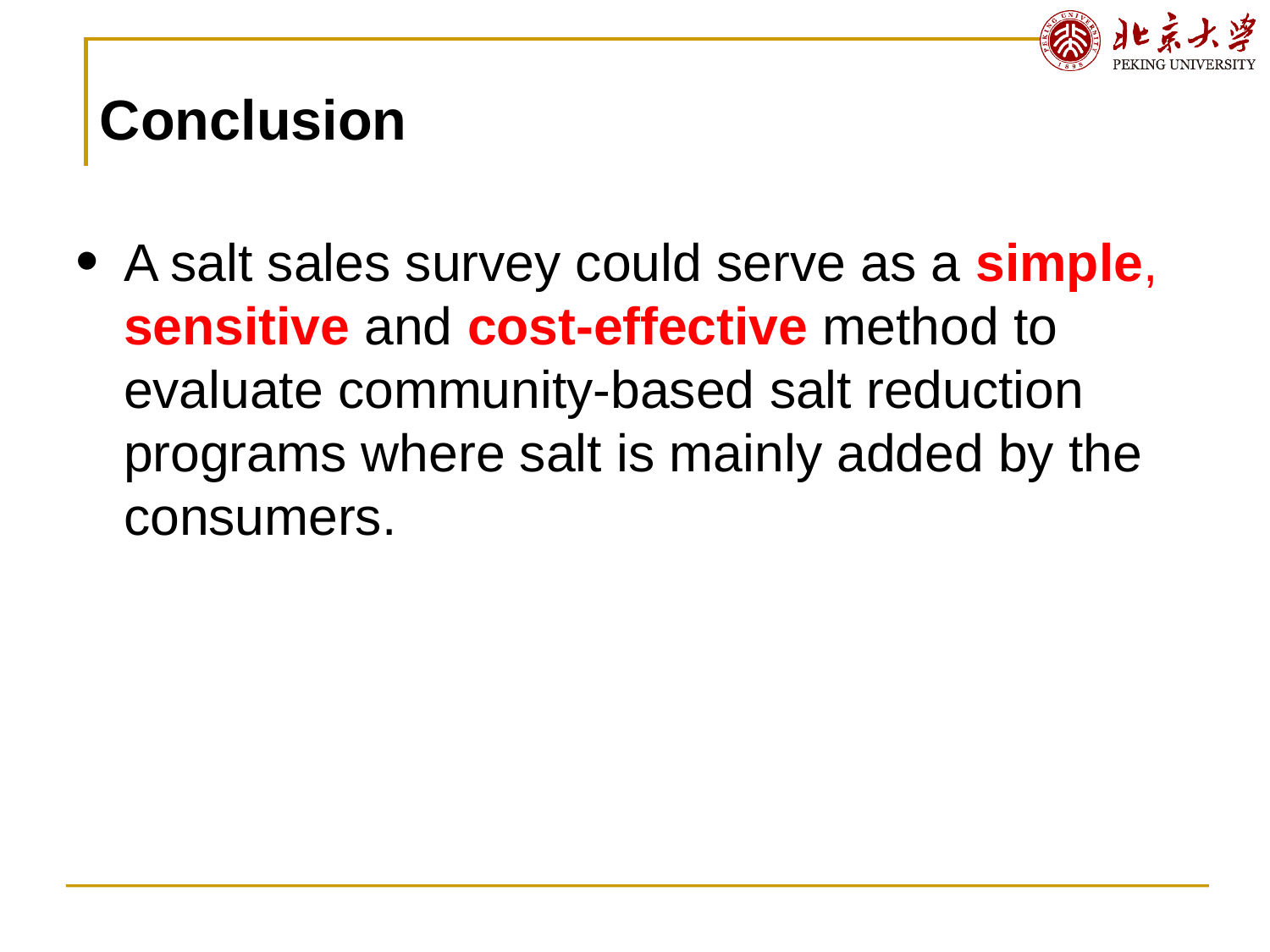

# Conclusion
A salt sales survey could serve as a simple, sensitive and cost-effective method to evaluate community-based salt reduction programs where salt is mainly added by the consumers.